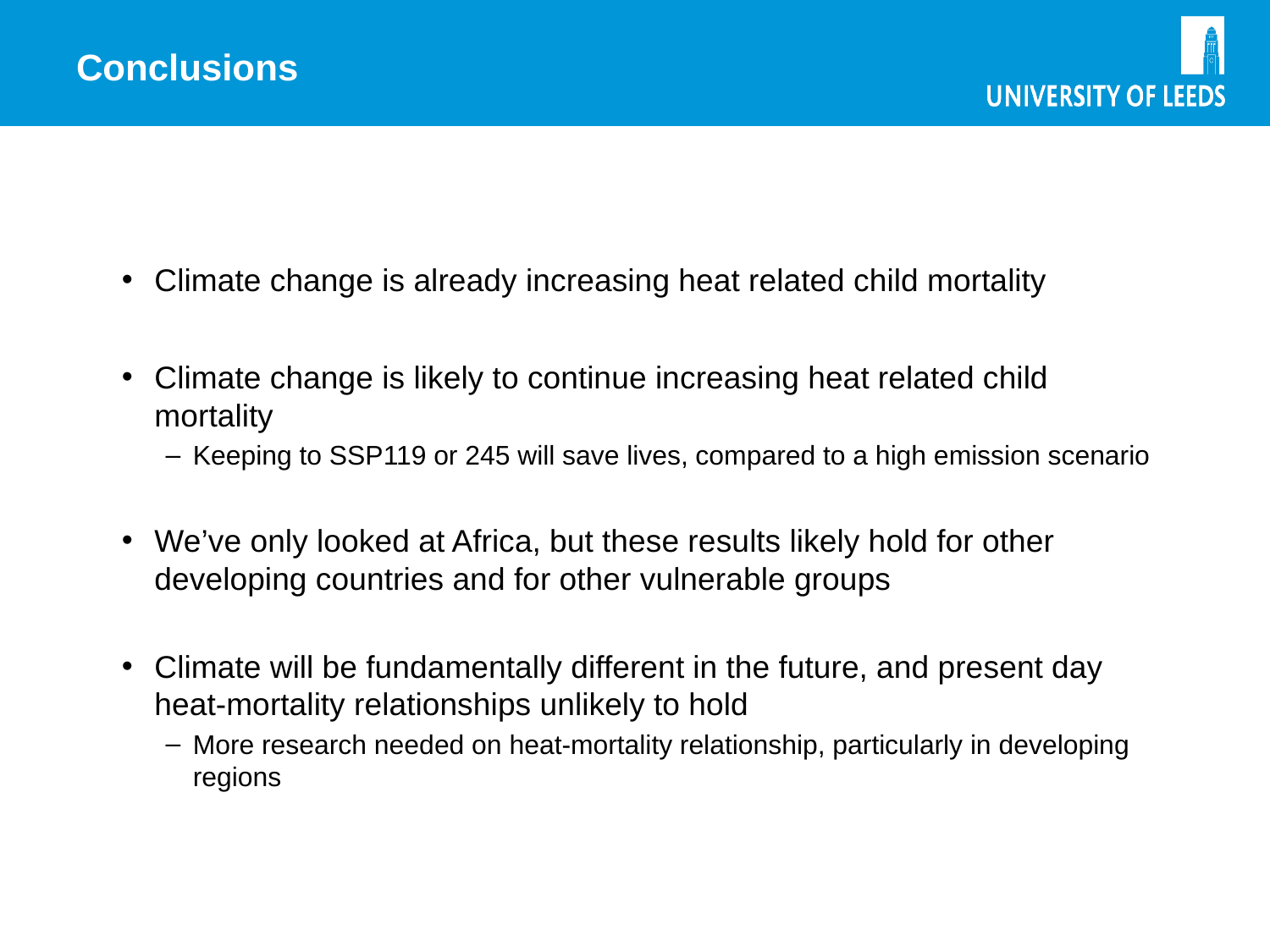

# Conclusions
Climate change is already increasing heat related child mortality

Climate change is likely to continue increasing heat related child mortality
Keeping to SSP119 or 245 will save lives, compared to a high emission scenario

We’ve only looked at Africa, but these results likely hold for other developing countries and for other vulnerable groups

Climate will be fundamentally different in the future, and present day heat-mortality relationships unlikely to hold
More research needed on heat-mortality relationship, particularly in developing regions